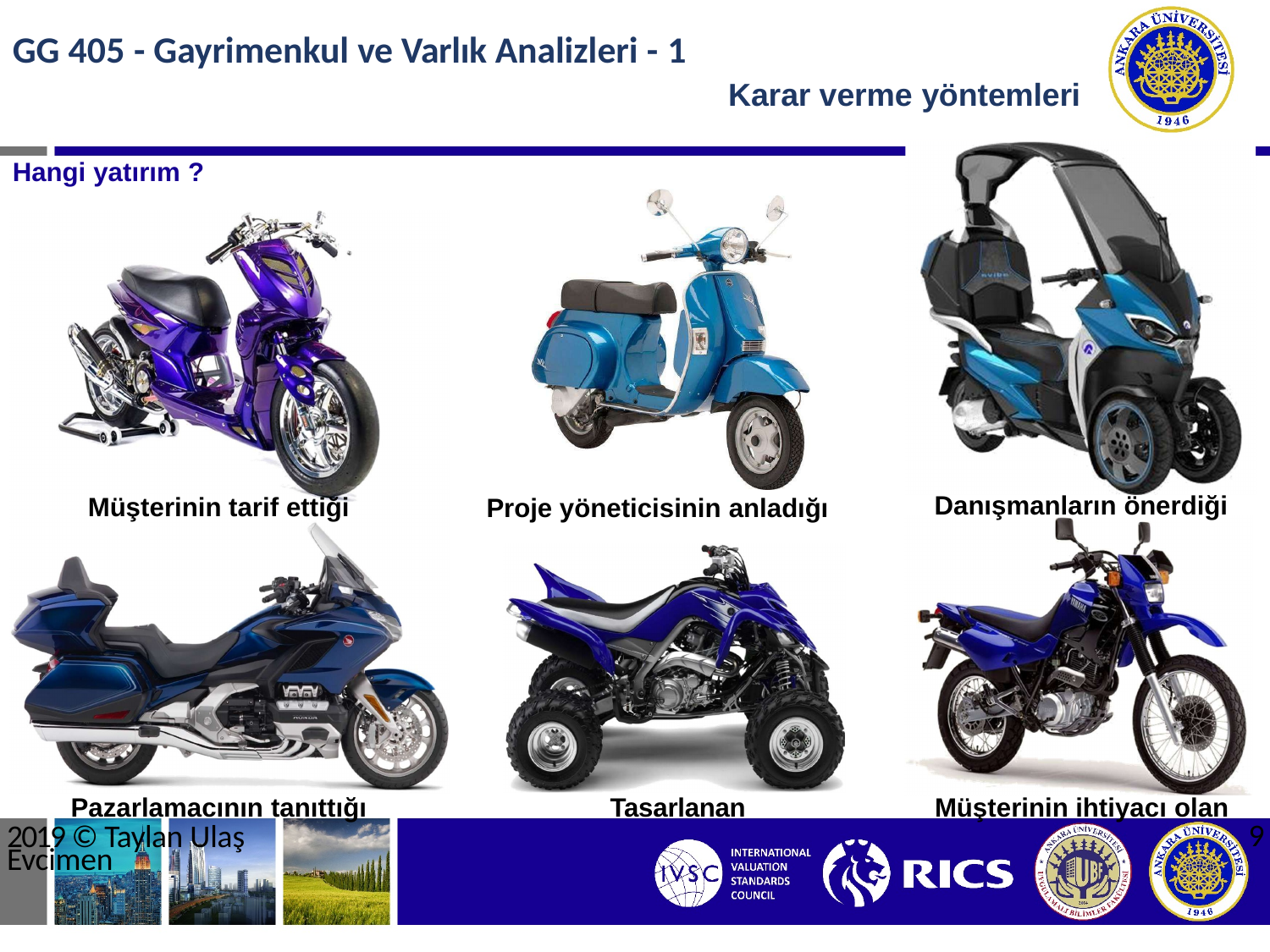

# GG 405 - Gayrimenkul ve Varlık Analizleri - 1
Hangi yatırım ?
Karar verme yöntemleri

Danışmanların önerdiği
Müşterinin tarif ettiği
Proje yöneticisinin anladığı

Pazarlamacının tanıttığı
Tasarlanan
Müşterinin ihtiyacı olan
9
2019 © Taylan Ulaş Evcimen